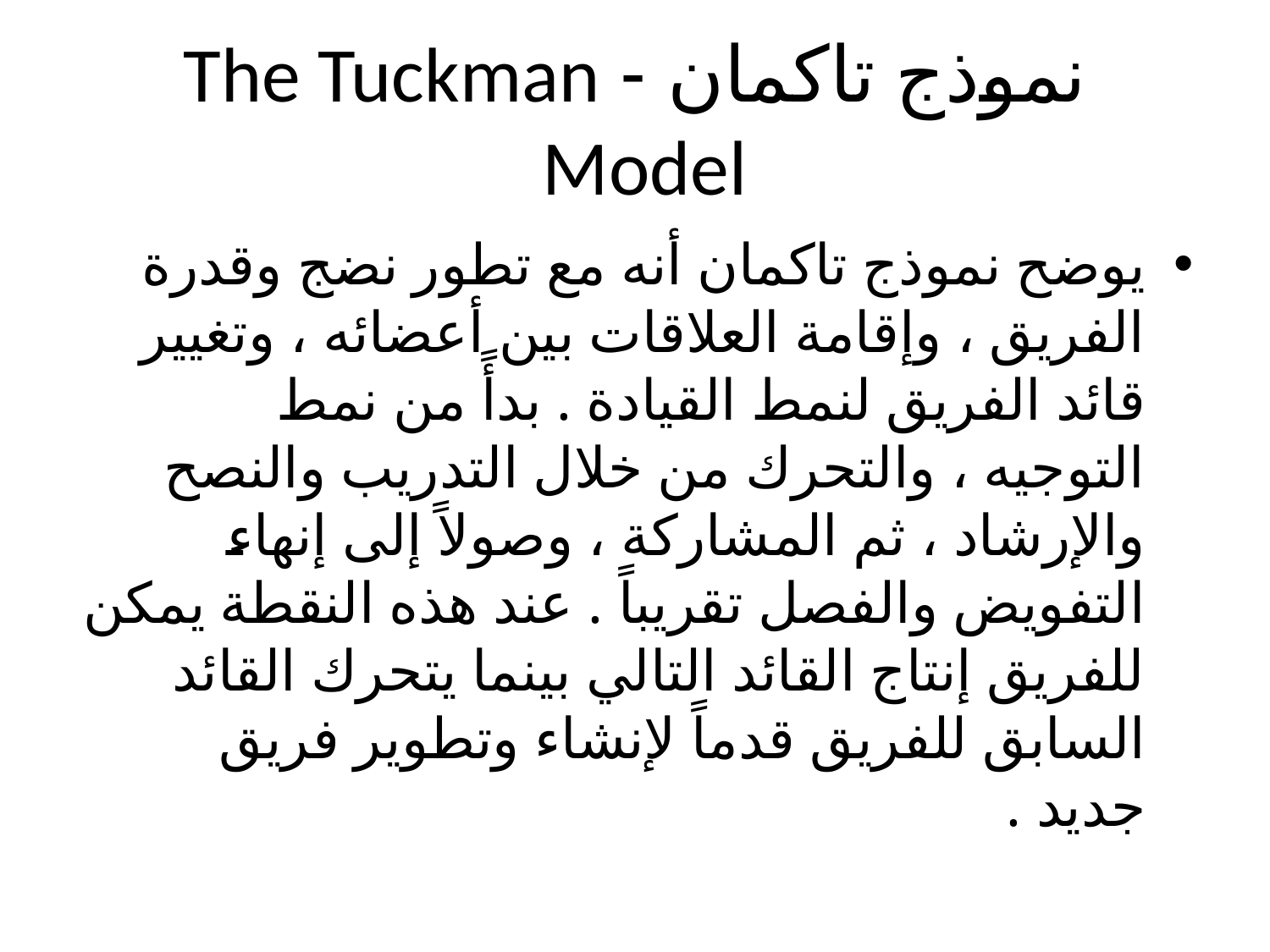

# نموذج تاكمان - The Tuckman Model
يوضح نموذج تاكمان أنه مع تطور نضج وقدرة الفريق ، وإقامة العلاقات بين أعضائه ، وتغيير قائد الفريق لنمط القيادة . بدأً من نمط التوجيه ، والتحرك من خلال التدريب والنصح والإرشاد ، ثم المشاركة ، وصولاً إلى إنهاء التفويض والفصل تقريباً . عند هذه النقطة يمكن للفريق إنتاج القائد التالي بينما يتحرك القائد السابق للفريق قدماً لإنشاء وتطوير فريق جديد .